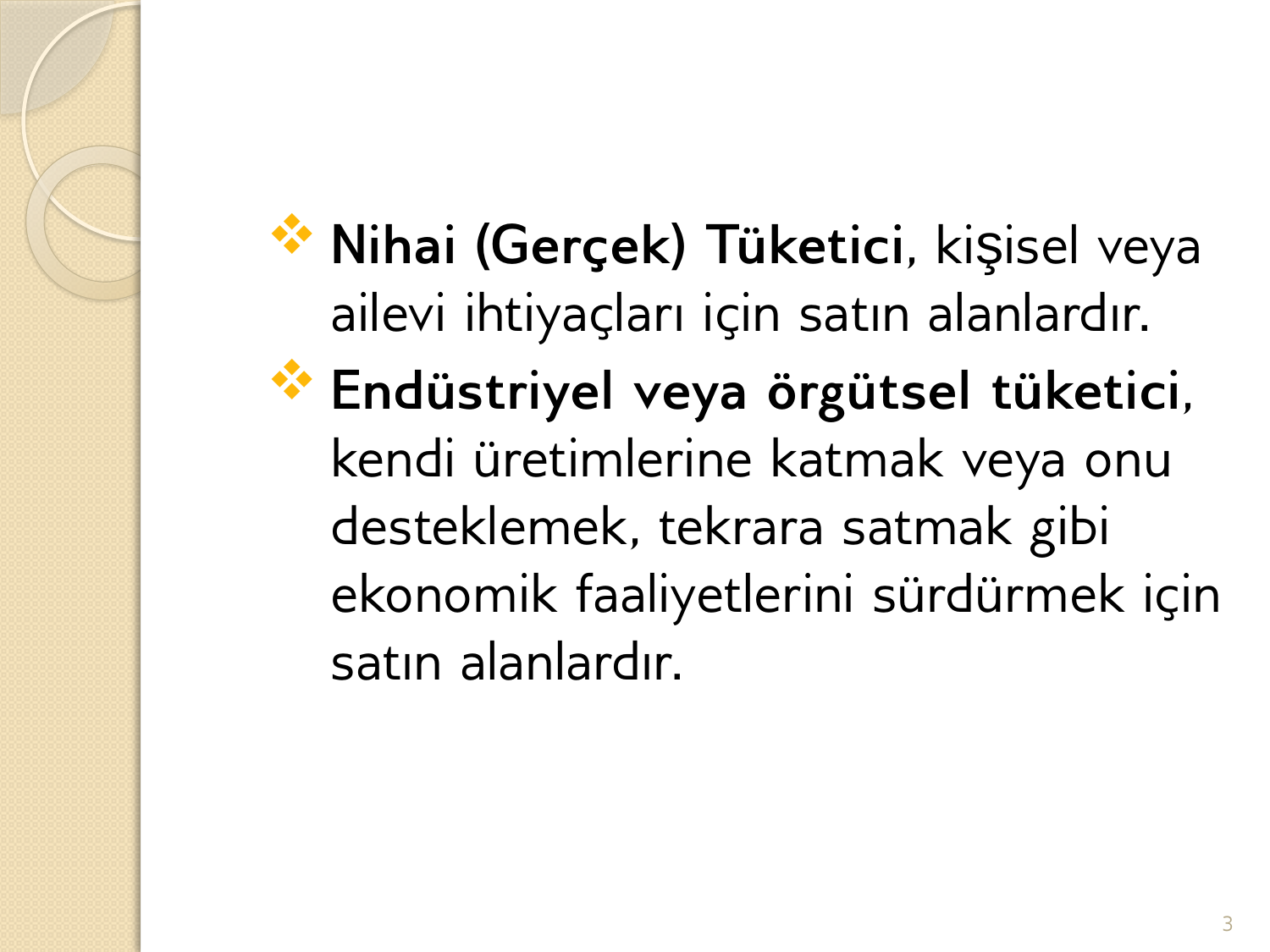

#
Nihai (Gerçek) Tüketici, kişisel veya ailevi ihtiyaçları için satın alanlardır.
Endüstriyel veya örgütsel tüketici, kendi üretimlerine katmak veya onu desteklemek, tekrara satmak gibi ekonomik faaliyetlerini sürdürmek için satın alanlardır.

3